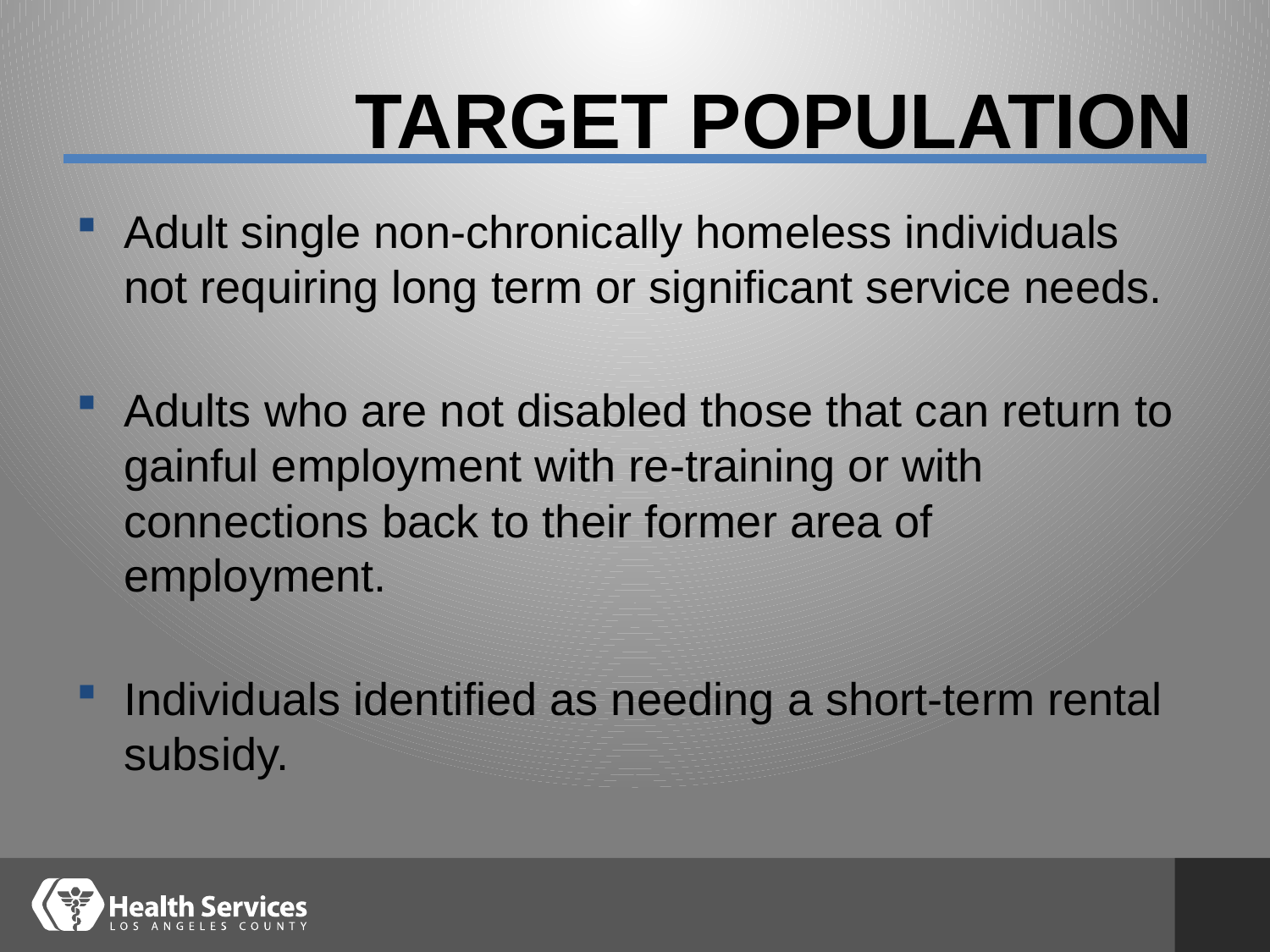

# Target population
Adult single non-chronically homeless individuals not requiring long term or significant service needs.

Adults who are not disabled those that can return to gainful employment with re-training or with connections back to their former area of employment.

Individuals identified as needing a short-term rental subsidy.